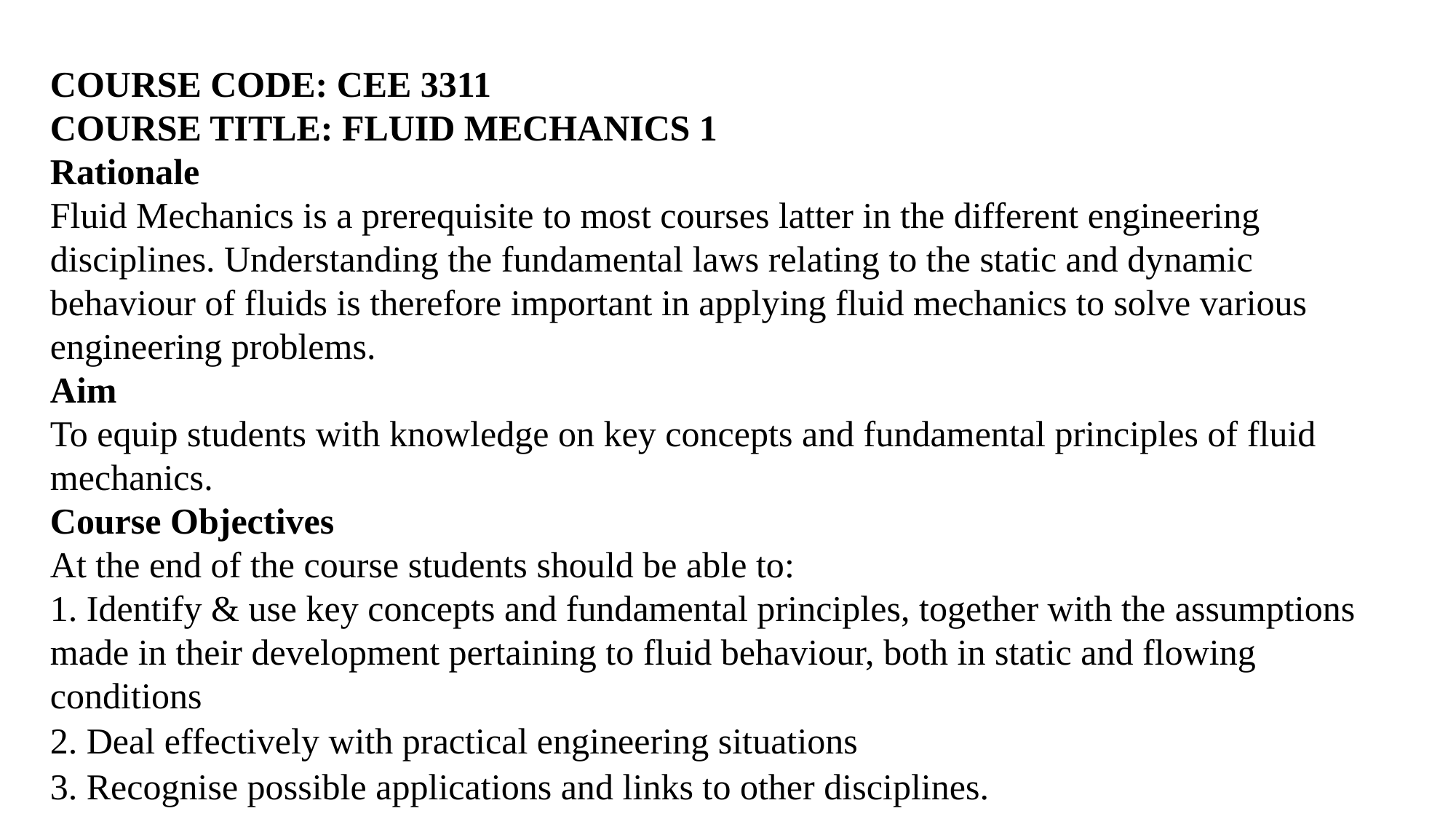

COURSE CODE: CEE 3311
COURSE TITLE: FLUID MECHANICS 1
Rationale
Fluid Mechanics is a prerequisite to most courses latter in the different engineering disciplines. Understanding the fundamental laws relating to the static and dynamic behaviour of fluids is therefore important in applying fluid mechanics to solve various engineering problems.
Aim
To equip students with knowledge on key concepts and fundamental principles of fluid mechanics.
Course Objectives
At the end of the course students should be able to:
1. Identify & use key concepts and fundamental principles, together with the assumptions made in their development pertaining to fluid behaviour, both in static and flowing conditions
2. Deal effectively with practical engineering situations
3. Recognise possible applications and links to other disciplines.